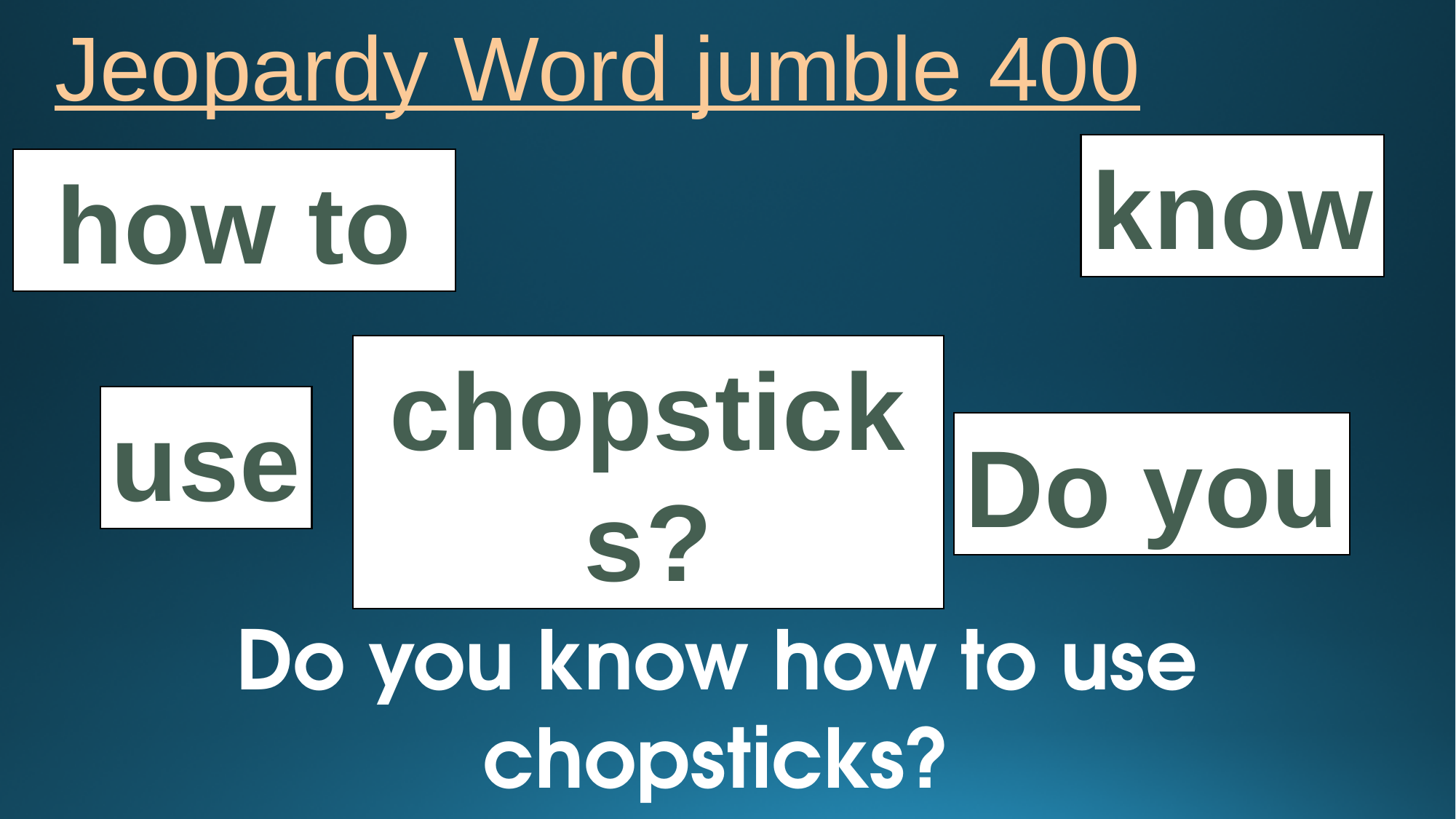

# Jeopardy Word jumble 400
know
how to
chopsticks?
use
Do you
Do you know how to use chopsticks?